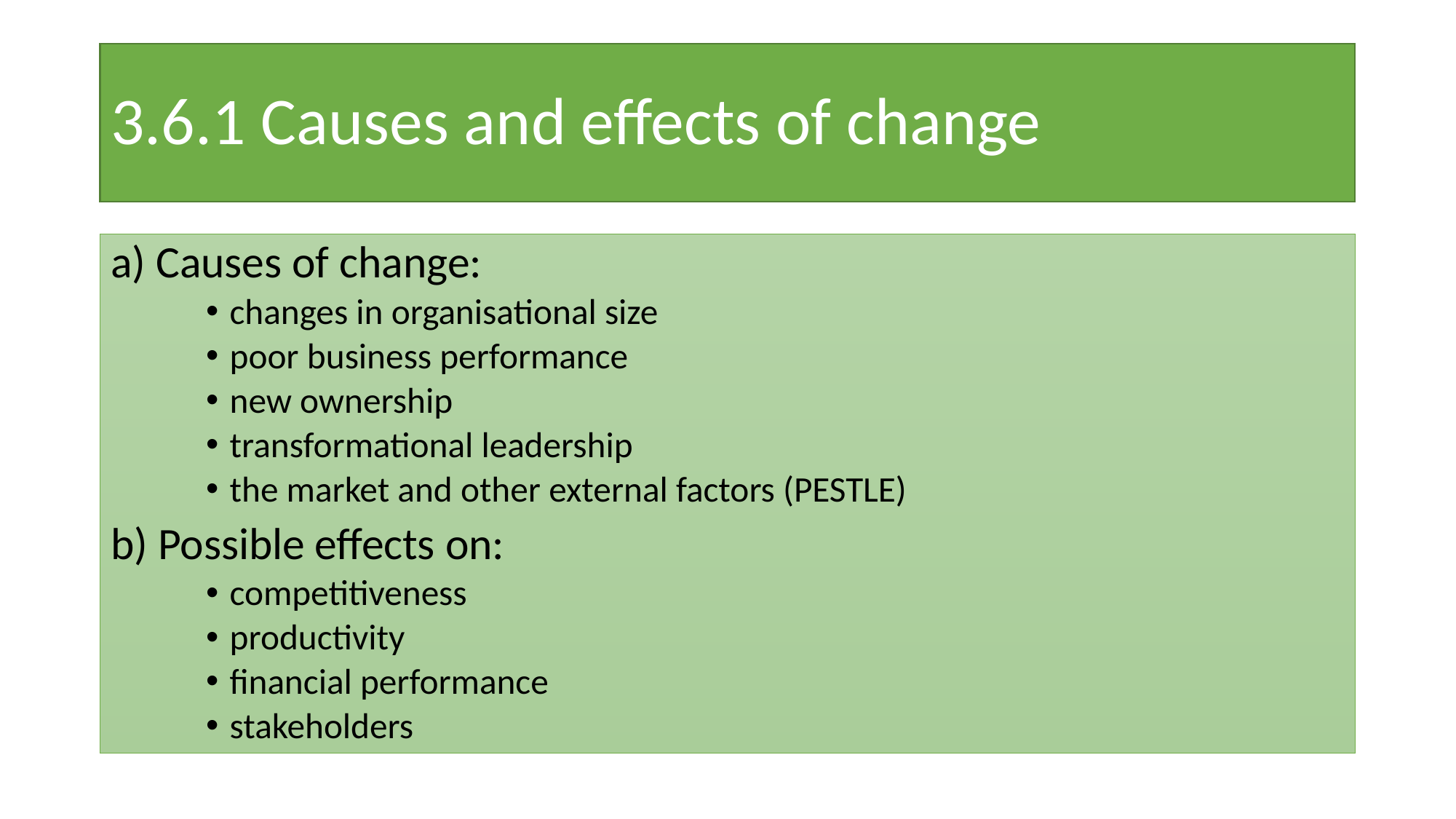

# 3.6.1 Causes and effects of change
a) Causes of change:
changes in organisational size
poor business performance
new ownership
transformational leadership
the market and other external factors (PESTLE)
b) Possible effects on:
competitiveness
productivity
financial performance
stakeholders